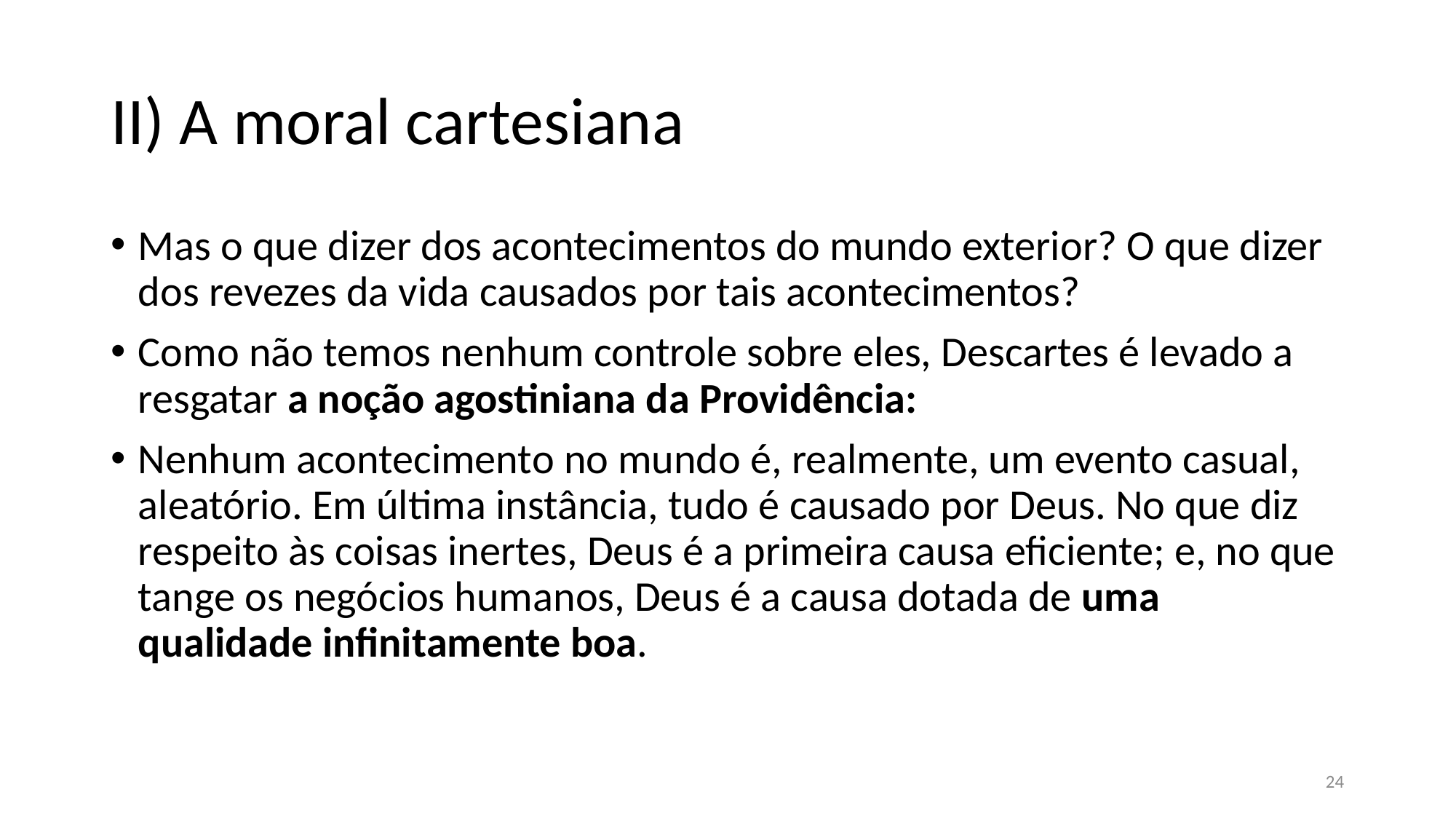

# II) A moral cartesiana
Mas o que dizer dos acontecimentos do mundo exterior? O que dizer dos revezes da vida causados por tais acontecimentos?
Como não temos nenhum controle sobre eles, Descartes é levado a resgatar a noção agostiniana da Providência:
Nenhum acontecimento no mundo é, realmente, um evento casual, aleatório. Em última instância, tudo é causado por Deus. No que diz respeito às coisas inertes, Deus é a primeira causa eficiente; e, no que tange os negócios humanos, Deus é a causa dotada de uma qualidade infinitamente boa.
24